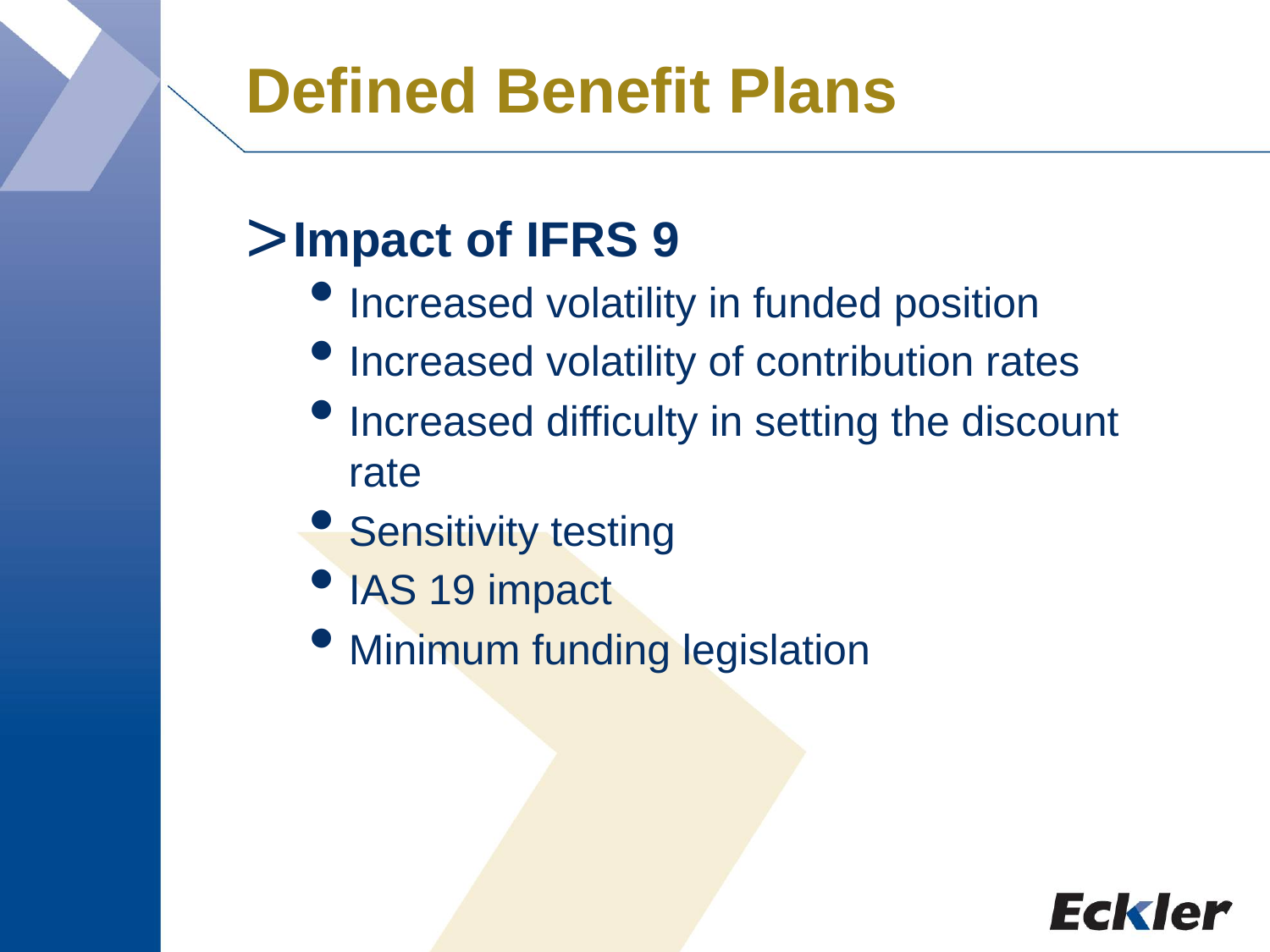

# Defined Benefit Plans
Impact of IFRS 9
Increased volatility in funded position
Increased volatility of contribution rates
Increased difficulty in setting the discount rate
Sensitivity testing
IAS 19 impact
Minimum funding legislation